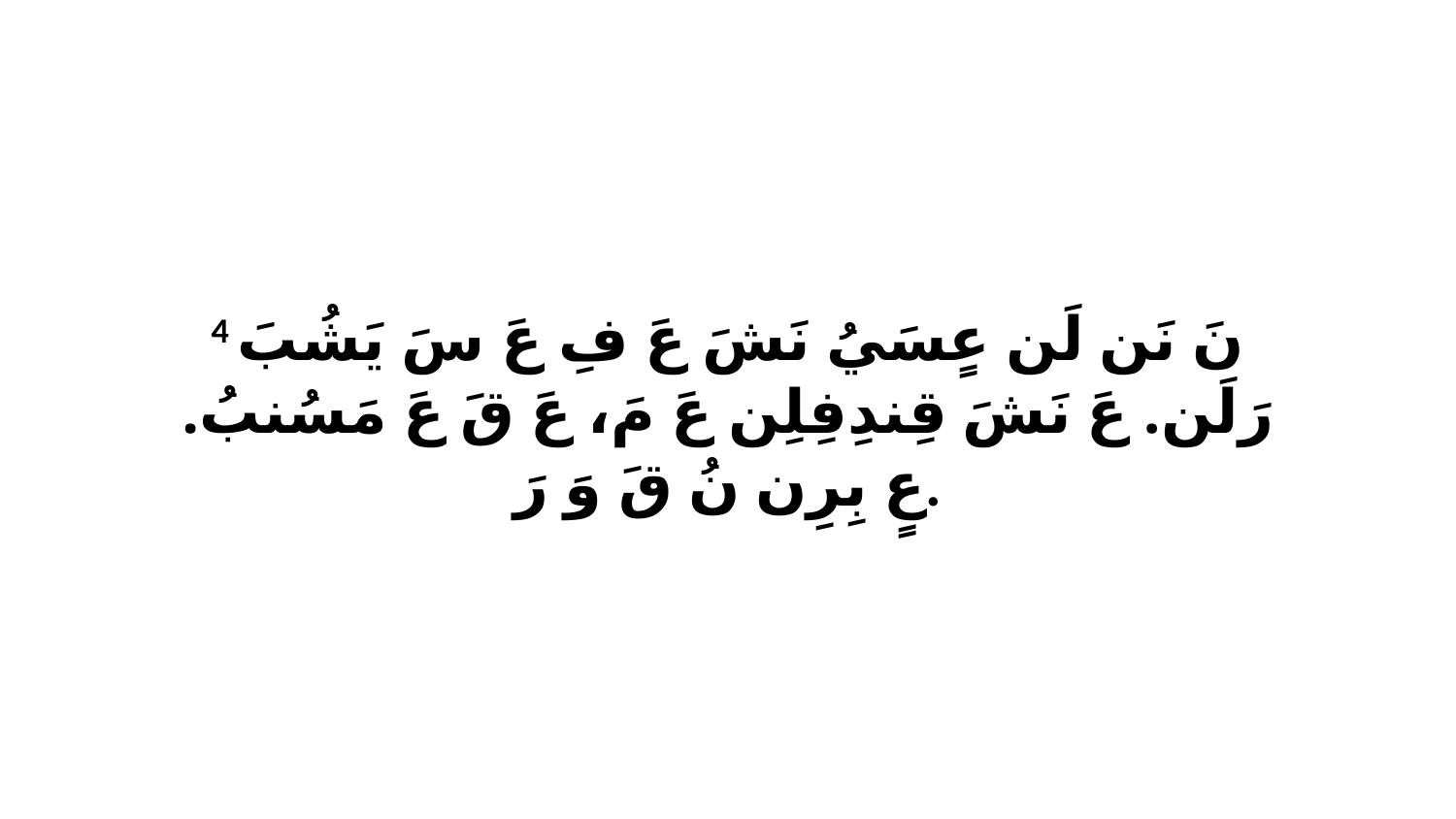

4 نَ نَن لَن عٍسَيُ نَشَ عَ فِ عَ سَ يَشُبَ رَلَن. عَ نَشَ قِندِفِلِن عَ مَ، عَ قَ عَ مَسُنبُ. عٍ بِرِن نُ قَ وَ رَ.